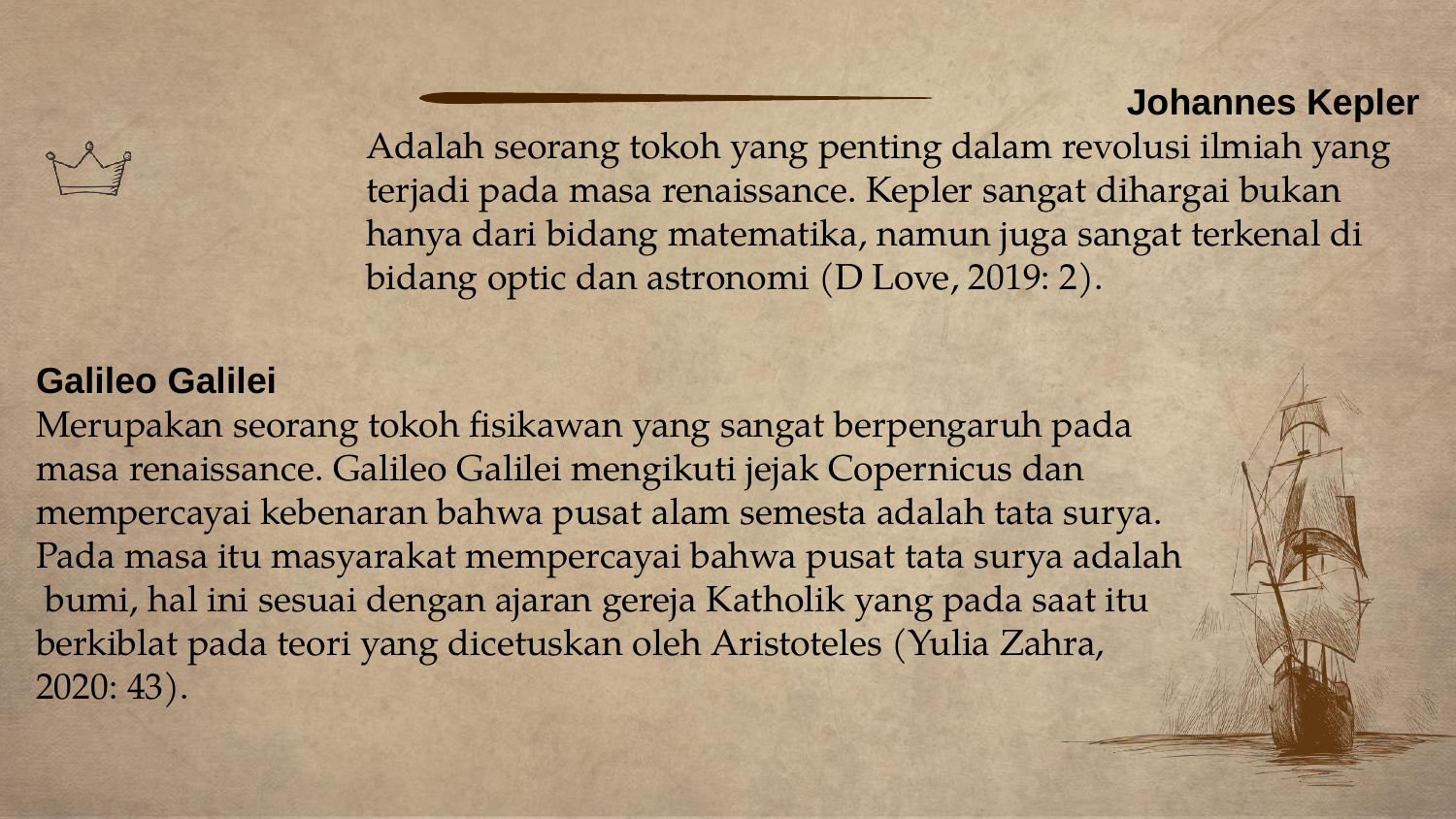

Johannes Kepler
Adalah seorang tokoh yang penting dalam revolusi ilmiah yang terjadi pada masa renaissance. Kepler sangat dihargai bukan hanya dari bidang matematika, namun juga sangat terkenal di bidang optic dan astronomi (D Love, 2019: 2).

Galileo Galilei
Merupakan seorang tokoh fisikawan yang sangat berpengaruh pada
masa renaissance. Galileo Galilei mengikuti jejak Copernicus dan mempercayai kebenaran bahwa pusat alam semesta adalah tata surya. Pada masa itu masyarakat mempercayai bahwa pusat tata surya adalah  bumi, hal ini sesuai dengan ajaran gereja Katholik yang pada saat itu berkiblat pada teori yang dicetuskan oleh Aristoteles (Yulia Zahra, 2020: 43).